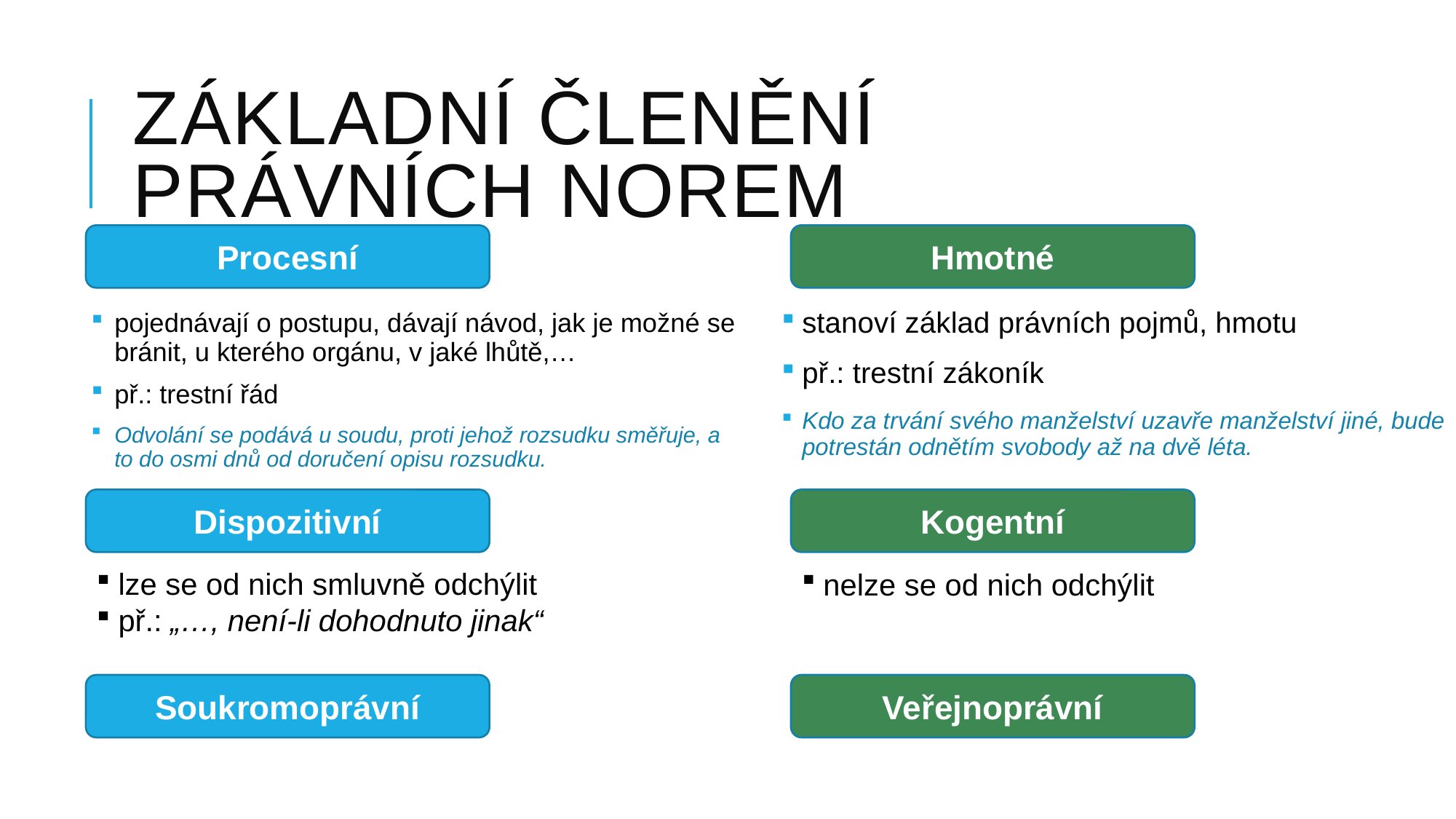

# základní členění právních norem
Procesní
Hmotné
stanoví základ právních pojmů, hmotu
př.: trestní zákoník
Kdo za trvání svého manželství uzavře manželství jiné, bude potrestán odnětím svobody až na dvě léta.

pojednávají o postupu, dávají návod, jak je možné se bránit, u kterého orgánu, v jaké lhůtě,…
př.: trestní řád
Odvolání se podává u soudu, proti jehož rozsudku směřuje, a to do osmi dnů od doručení opisu rozsudku.

Dispozitivní
Kogentní
lze se od nich smluvně odchýlit
př.: „…, není-li dohodnuto jinak“
nelze se od nich odchýlit
Soukromoprávní
Veřejnoprávní